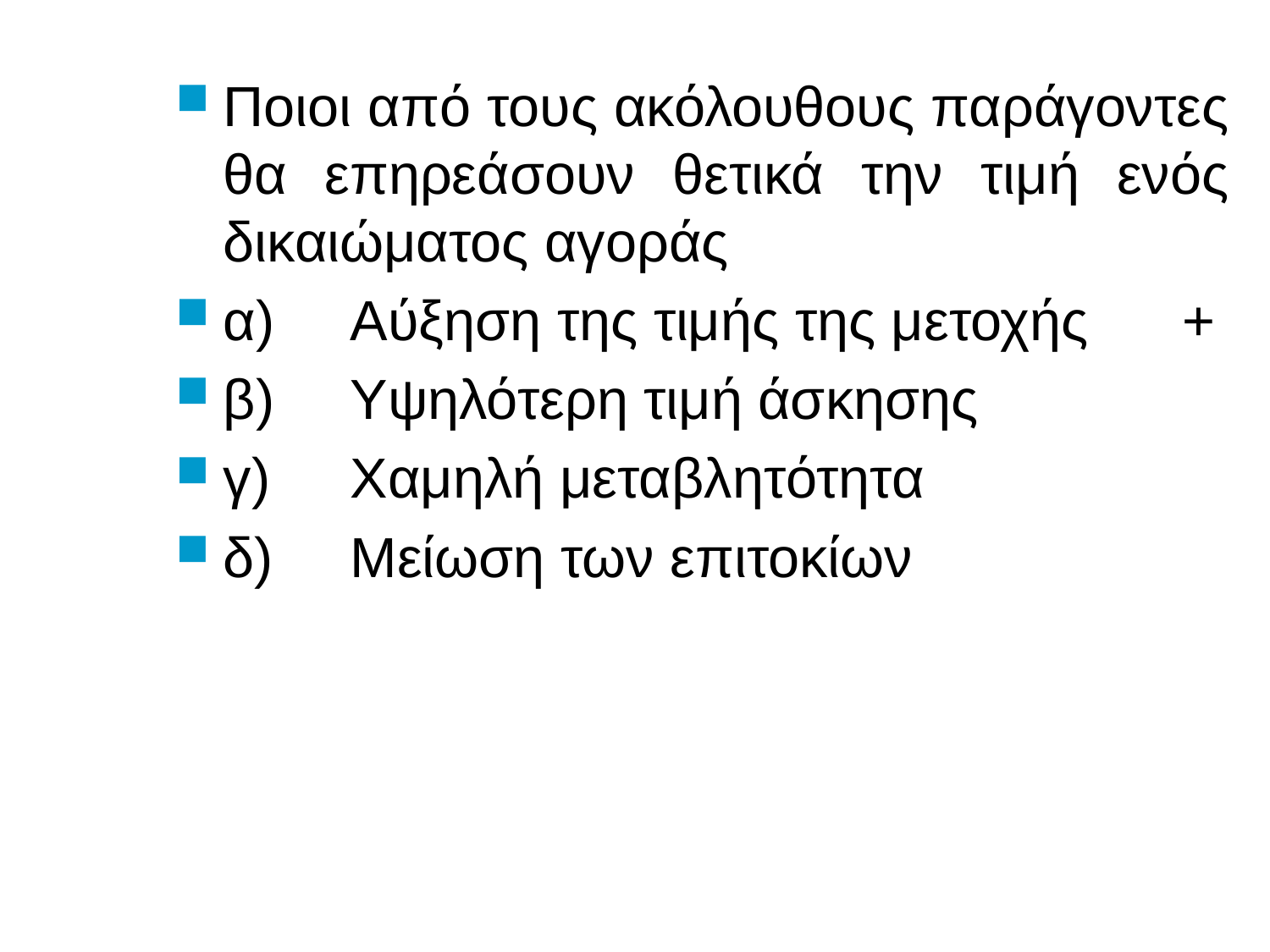

# Ποιοι από τους ακόλουθους παράγοντες θα επηρεάσουν θετικά την τιμή ενός δικαιώματος αγοράς
α)	Αύξηση της τιμής της μετοχής      +
β)	Υψηλότερη τιμή άσκησης
γ)	Χαμηλή μεταβλητότητα
δ)	Μείωση των επιτοκίων